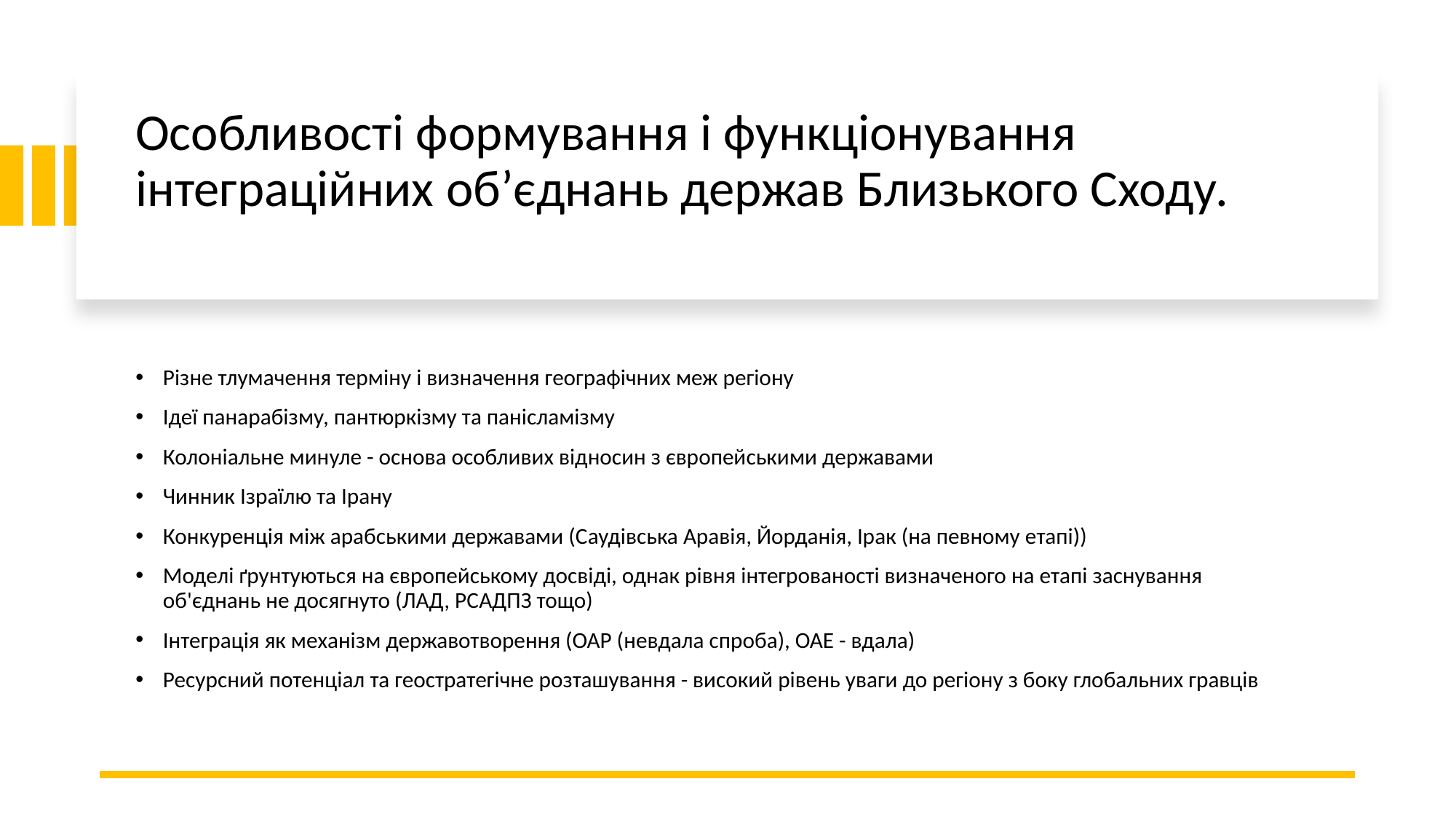

# Особливості формування і функціонування інтеграційних об’єднань держав Близького Сходу.

Різне тлумачення терміну і визначення географічних меж регіону
Ідеї панарабізму, пантюркізму та панісламізму
Колоніальне минуле - основа особливих відносин з європейськими державами
Чинник Ізраїлю та Ірану
Конкуренція між арабськими державами (Саудівська Аравія, Йорданія, Ірак (на певному етапі))
Моделі ґрунтуються на європейському досвіді, однак рівня інтегрованості визначеного на етапі заснування об'єднань не досягнуто (ЛАД, РСАДПЗ тощо)
Інтеграція як механізм державотворення (ОАР (невдала спроба), ОАЕ - вдала)
Ресурсний потенціал та геостратегічне розташування - високий рівень уваги до регіону з боку глобальних гравців